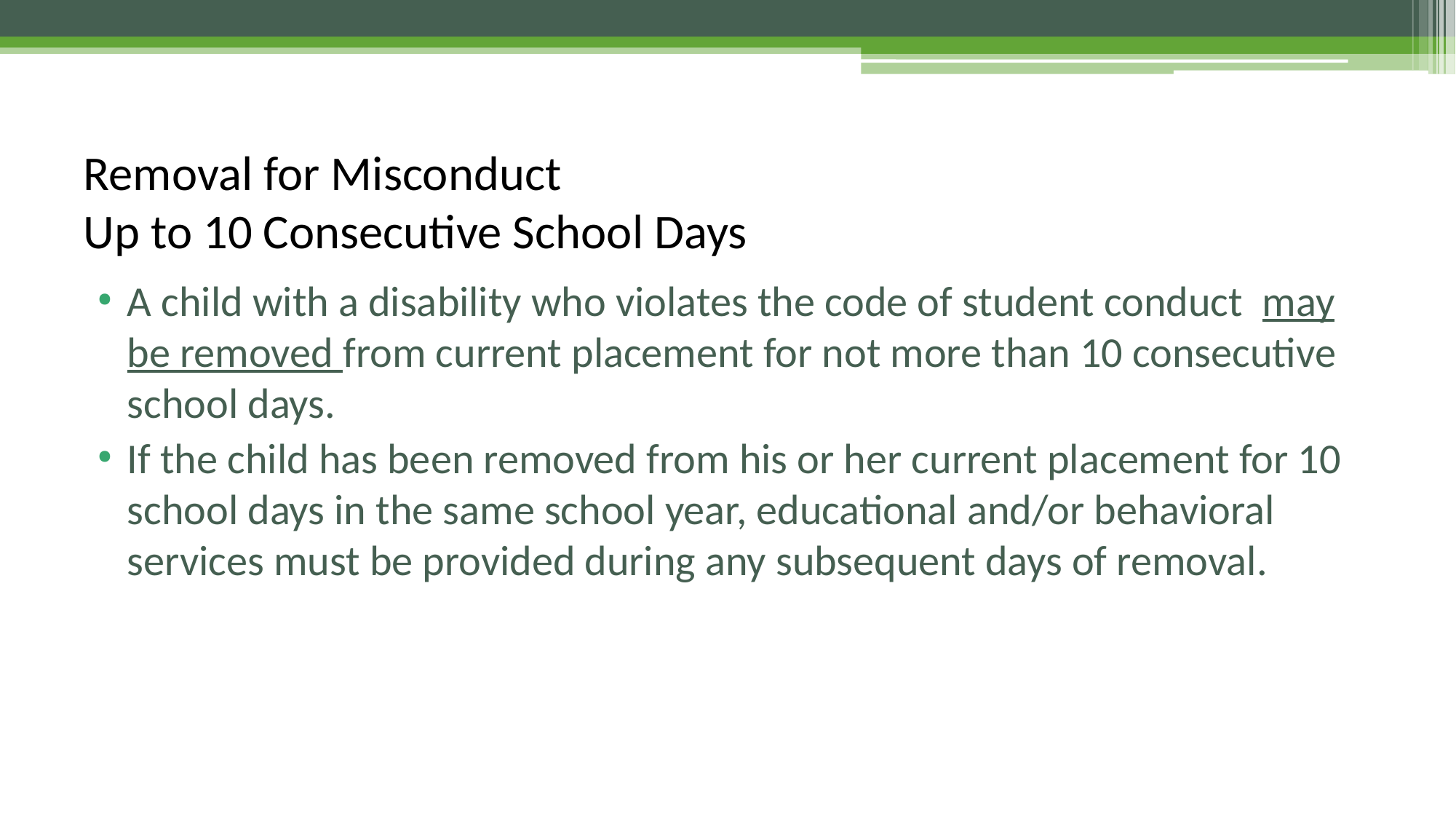

# Removal for Misconduct Up to 10 Consecutive School Days
A child with a disability who violates the code of student conduct  may be removed from current placement for not more than 10 consecutive school days.
If the child has been removed from his or her current placement for 10 school days in the same school year, educational and/or behavioral services must be provided during any subsequent days of removal.